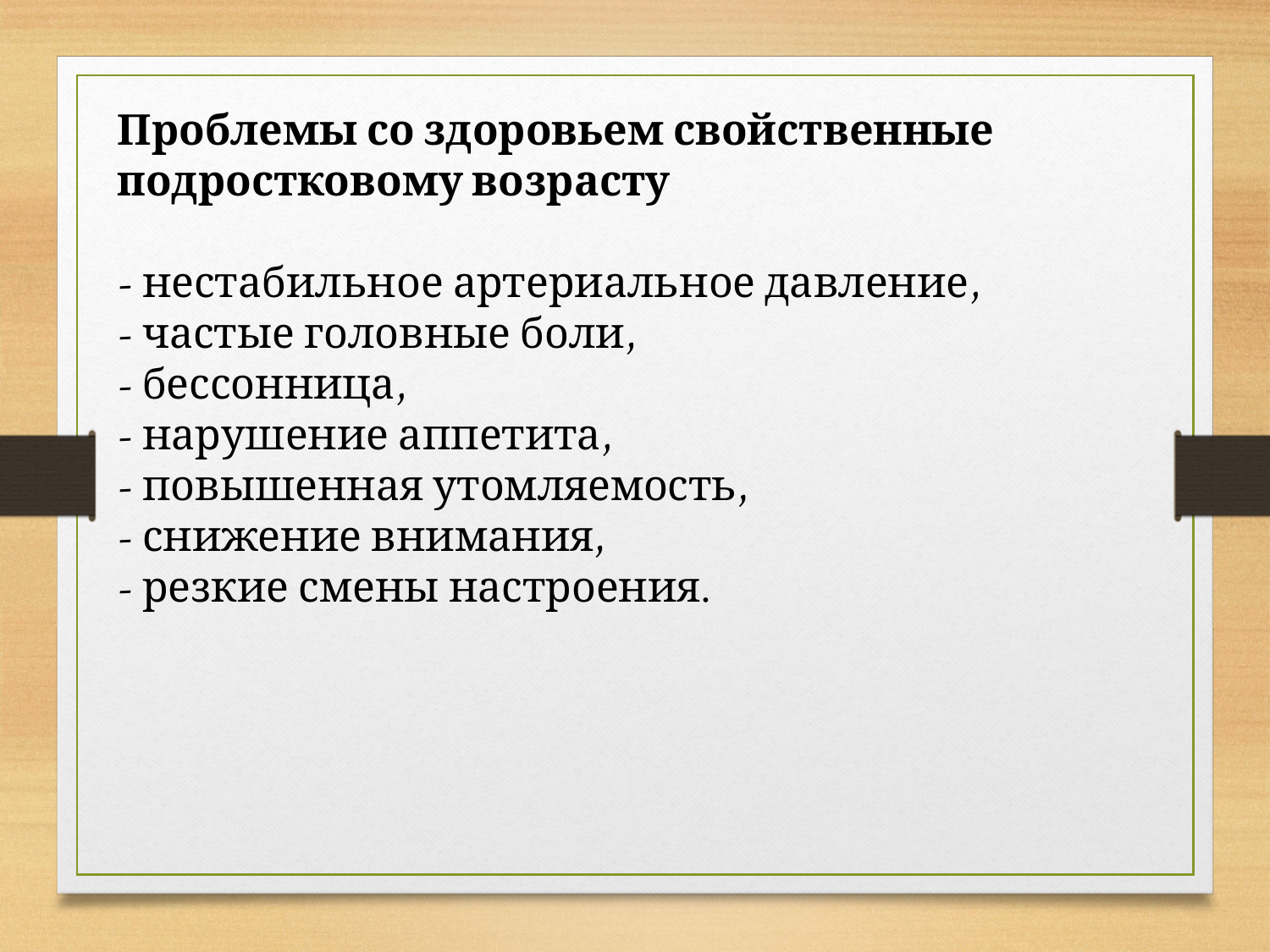

Проблемы со здоровьем свойственные подростковому возрасту

- нестабильное артериальное давление,
- частые головные боли,
- бессонница,
- нарушение аппетита,
- повышенная утомляемость,
- снижение внимания,
- резкие смены настроения.